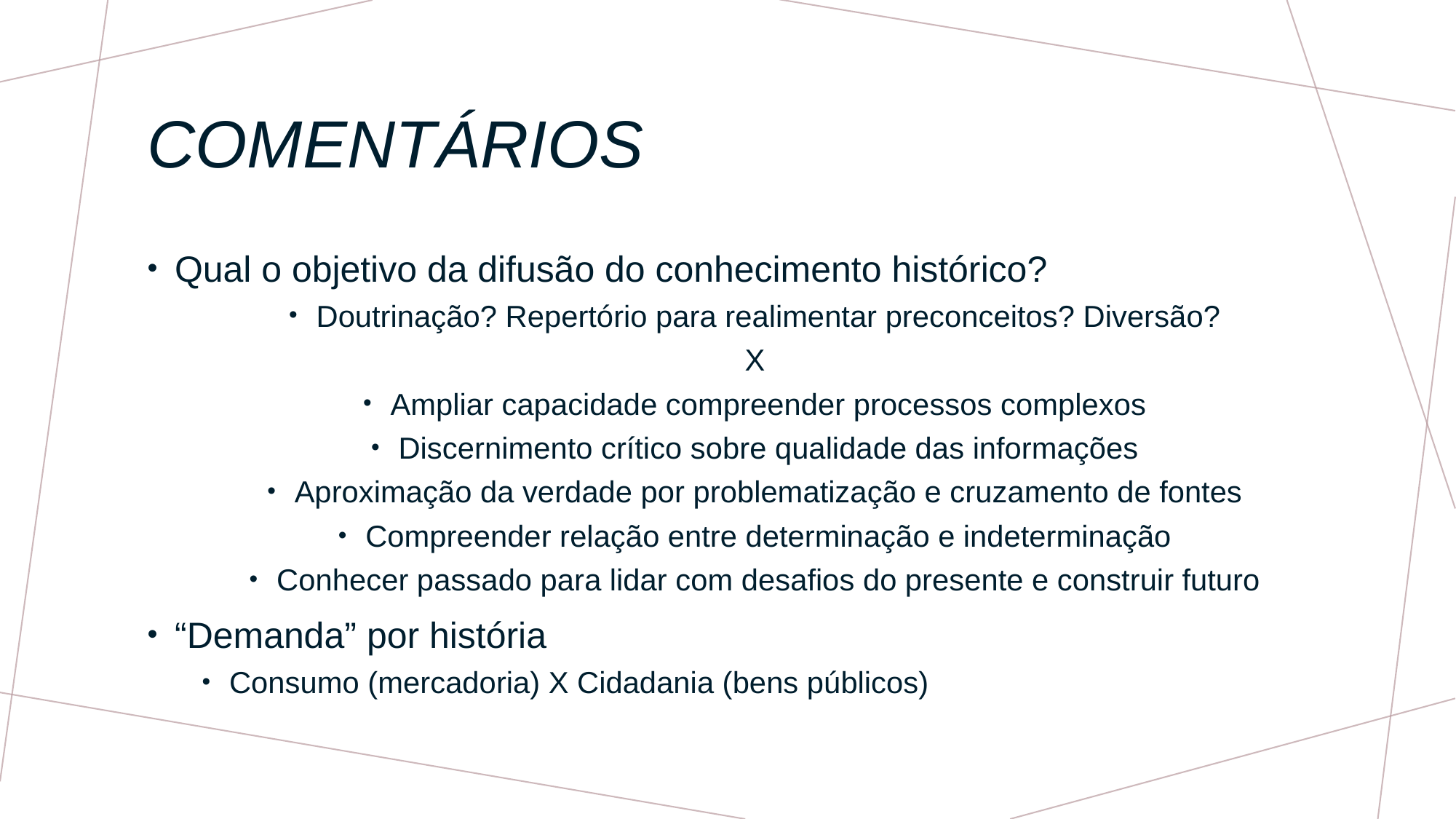

# Comentários
Qual o objetivo da difusão do conhecimento histórico?
Doutrinação? Repertório para realimentar preconceitos? Diversão?
X
Ampliar capacidade compreender processos complexos
Discernimento crítico sobre qualidade das informações
Aproximação da verdade por problematização e cruzamento de fontes
Compreender relação entre determinação e indeterminação
Conhecer passado para lidar com desafios do presente e construir futuro
“Demanda” por história
Consumo (mercadoria) X Cidadania (bens públicos)